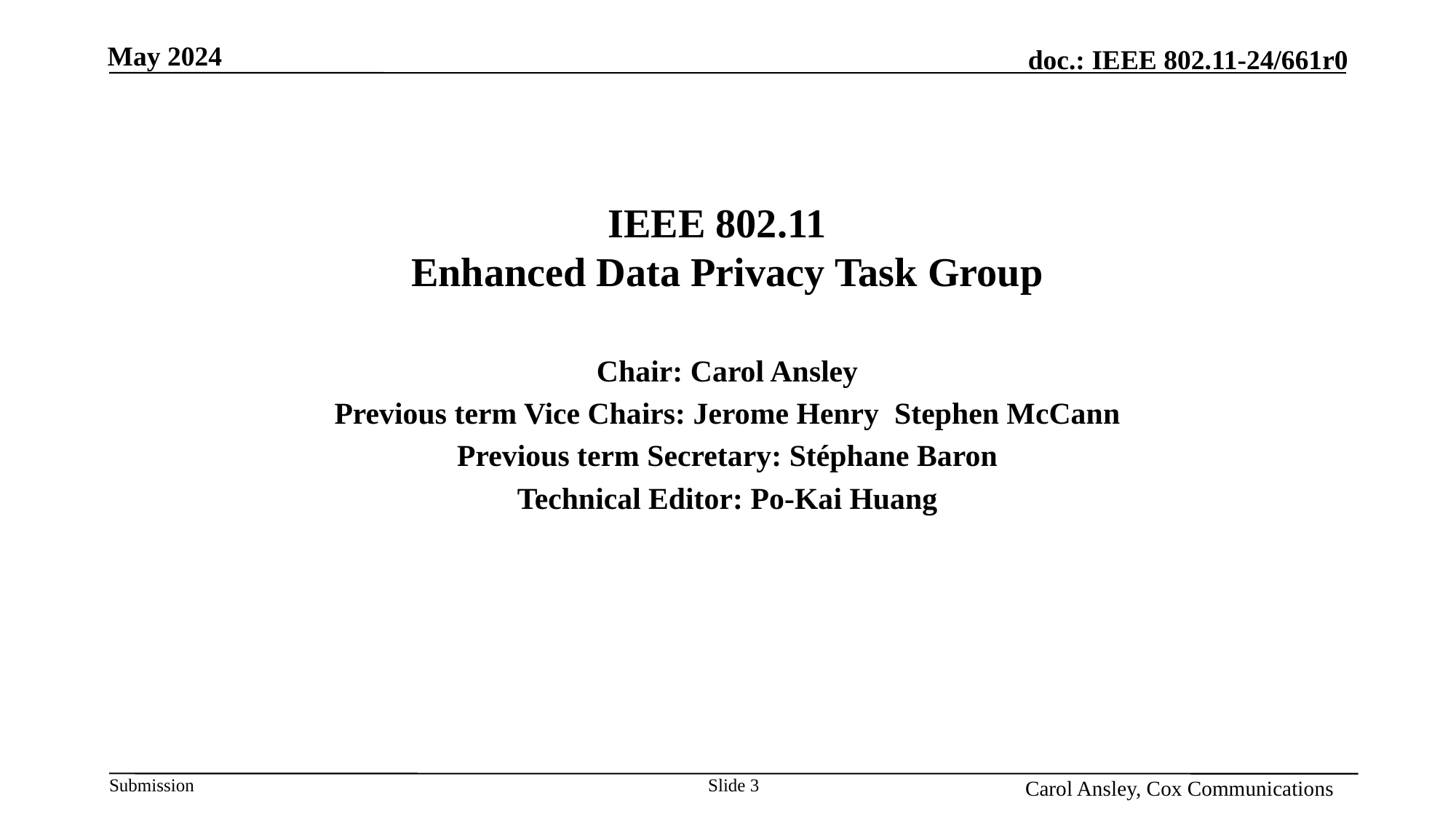

# IEEE 802.11 Enhanced Data Privacy Task Group
Chair: Carol Ansley
Previous term Vice Chairs: Jerome Henry  Stephen McCann
Previous term Secretary: Stéphane Baron
Technical Editor: Po-Kai Huang
Name, Affiliation
Slide 3